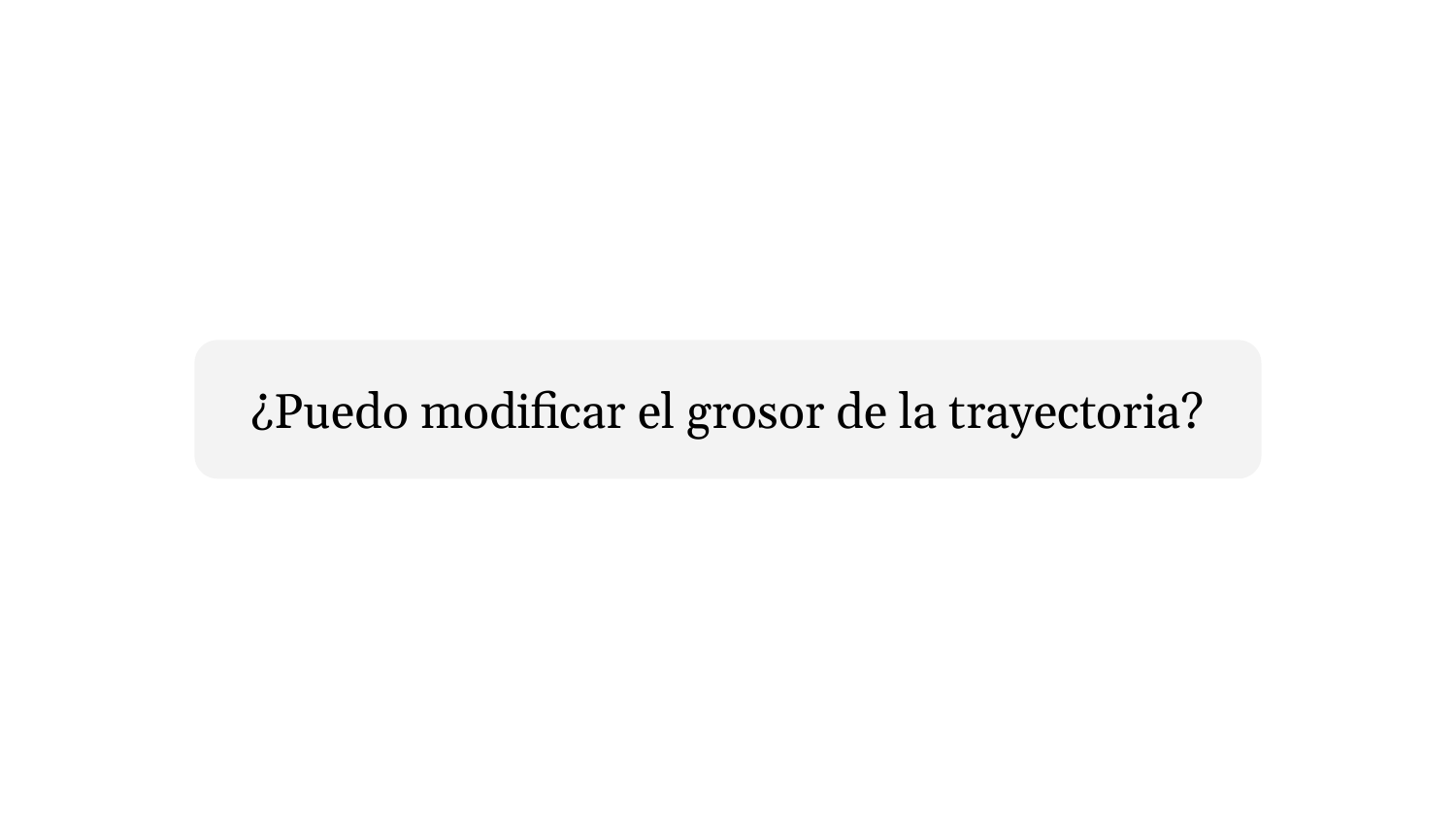

¿Puedo modificar el grosor de la trayectoria?